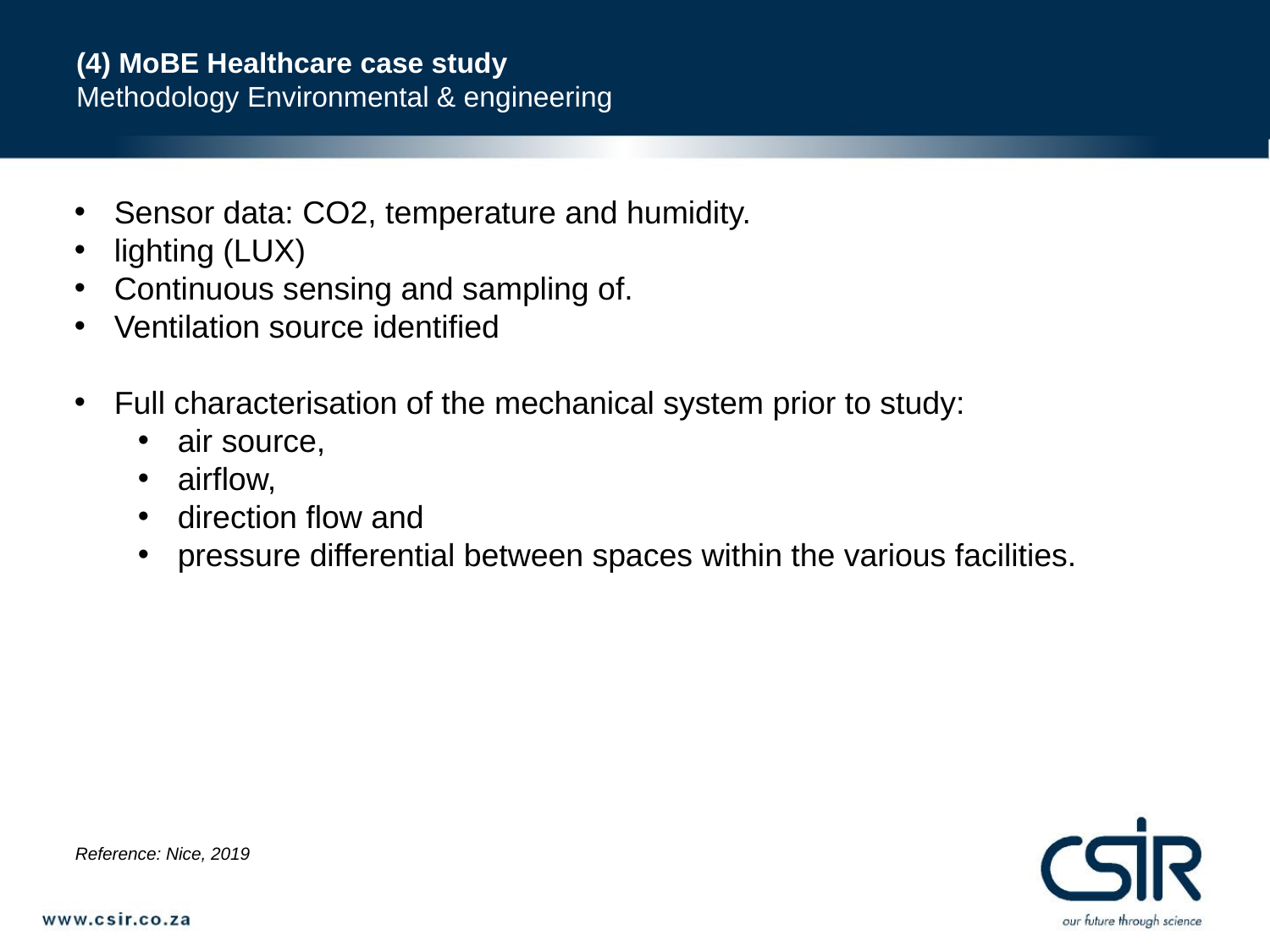

# (4) MoBE Healthcare case study Methodology Environmental & engineering
Sensor data: CO2, temperature and humidity.
lighting (LUX)
Continuous sensing and sampling of.
Ventilation source identified

Full characterisation of the mechanical system prior to study:
air source,
airflow,
direction flow and
pressure differential between spaces within the various facilities.
Reference: Nice, 2019